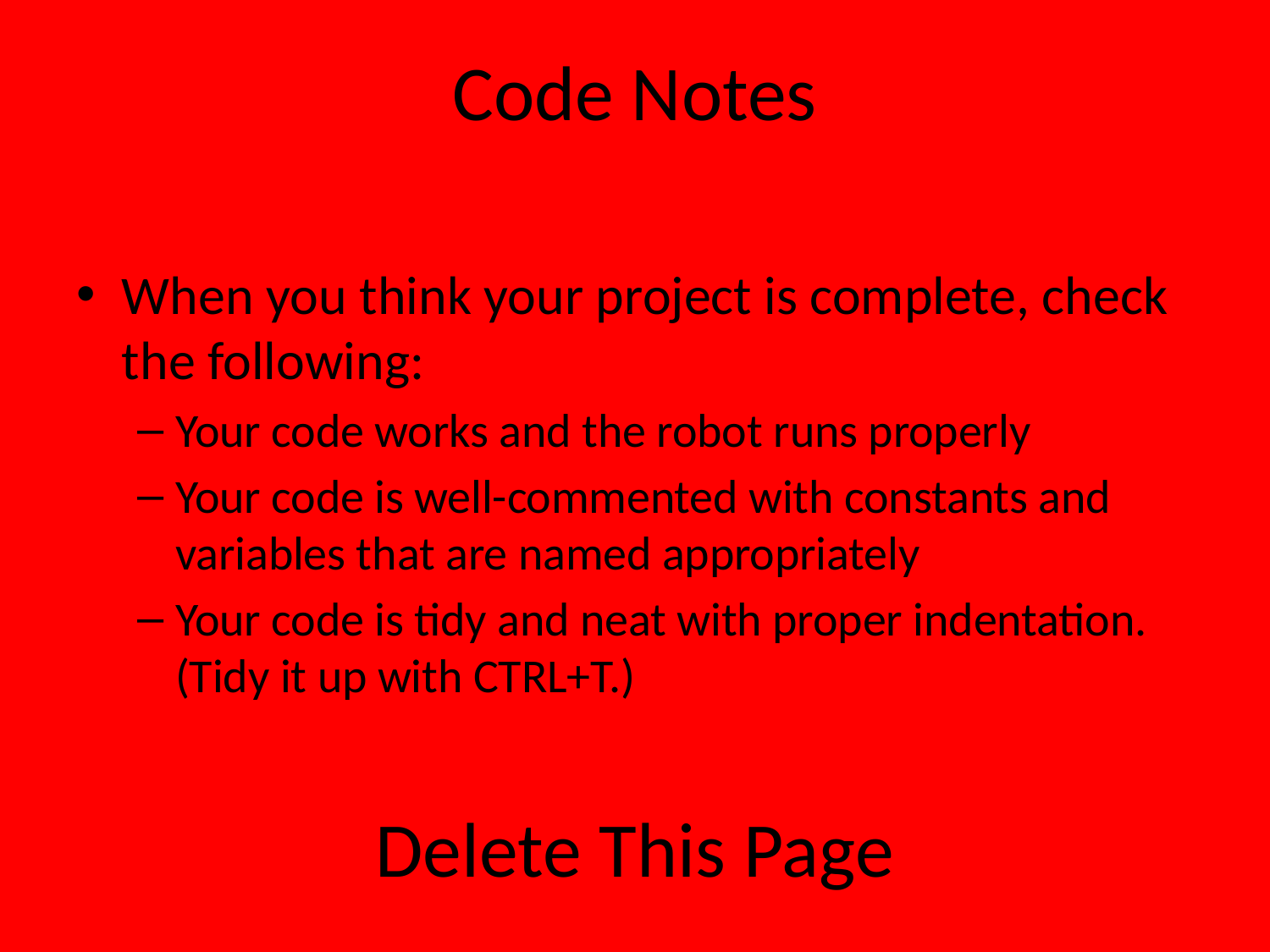

# Code Notes
When you think your project is complete, check the following:
Your code works and the robot runs properly
Your code is well-commented with constants and variables that are named appropriately
Your code is tidy and neat with proper indentation.  (Tidy it up with CTRL+T.)
Delete This Page